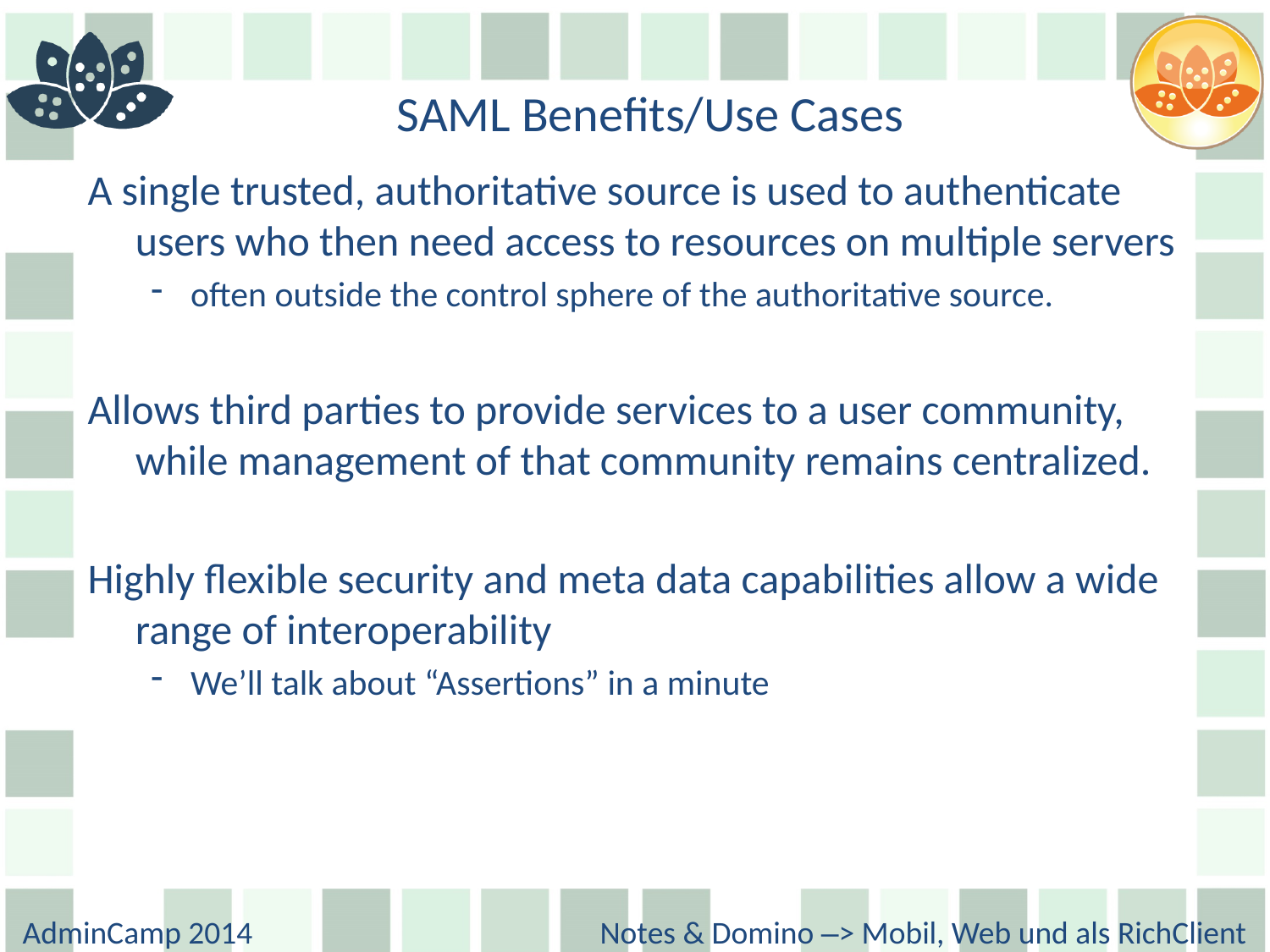

# SAML Benefits/Use Cases
A single trusted, authoritative source is used to authenticate users who then need access to resources on multiple servers
often outside the control sphere of the authoritative source.

Allows third parties to provide services to a user community, while management of that community remains centralized.

Highly flexible security and meta data capabilities allow a wide range of interoperability
We’ll talk about “Assertions” in a minute